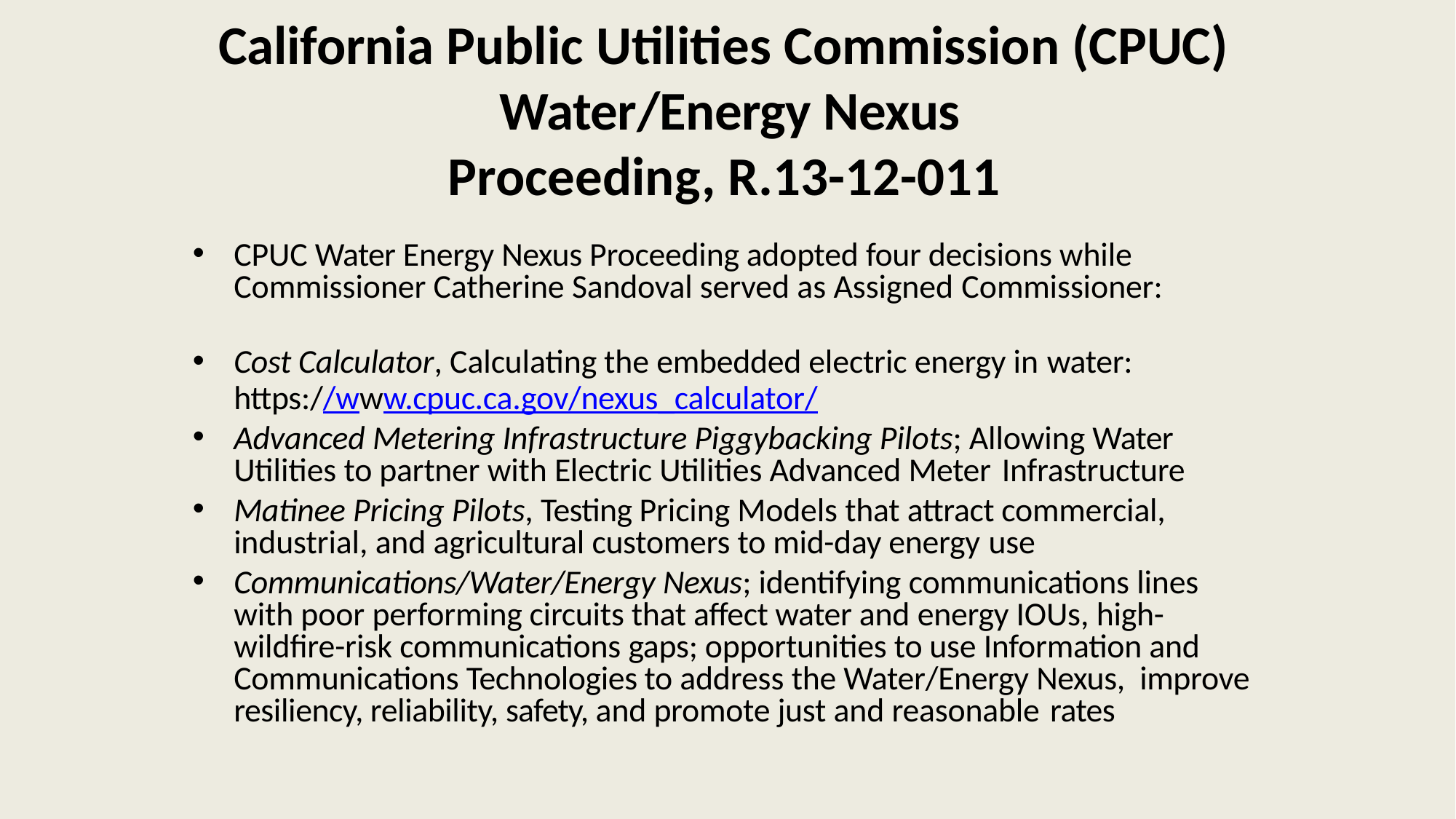

# California Public Utilities Commission (CPUC)  Water/Energy Nexus
Proceeding, R.13-12-011
CPUC Water Energy Nexus Proceeding adopted four decisions while  Commissioner Catherine Sandoval served as Assigned Commissioner:

Cost Calculator, Calculating the embedded electric energy in water:
https://www.cpuc.ca.gov/nexus_calculator/
Advanced Metering Infrastructure Piggybacking Pilots; Allowing Water  Utilities to partner with Electric Utilities Advanced Meter Infrastructure
Matinee Pricing Pilots, Testing Pricing Models that attract commercial,  industrial, and agricultural customers to mid-day energy use
Communications/Water/Energy Nexus; identifying communications lines  with poor performing circuits that affect water and energy IOUs, high-  wildfire-risk communications gaps; opportunities to use Information and  Communications Technologies to address the Water/Energy Nexus,  improve resiliency, reliability, safety, and promote just and reasonable rates